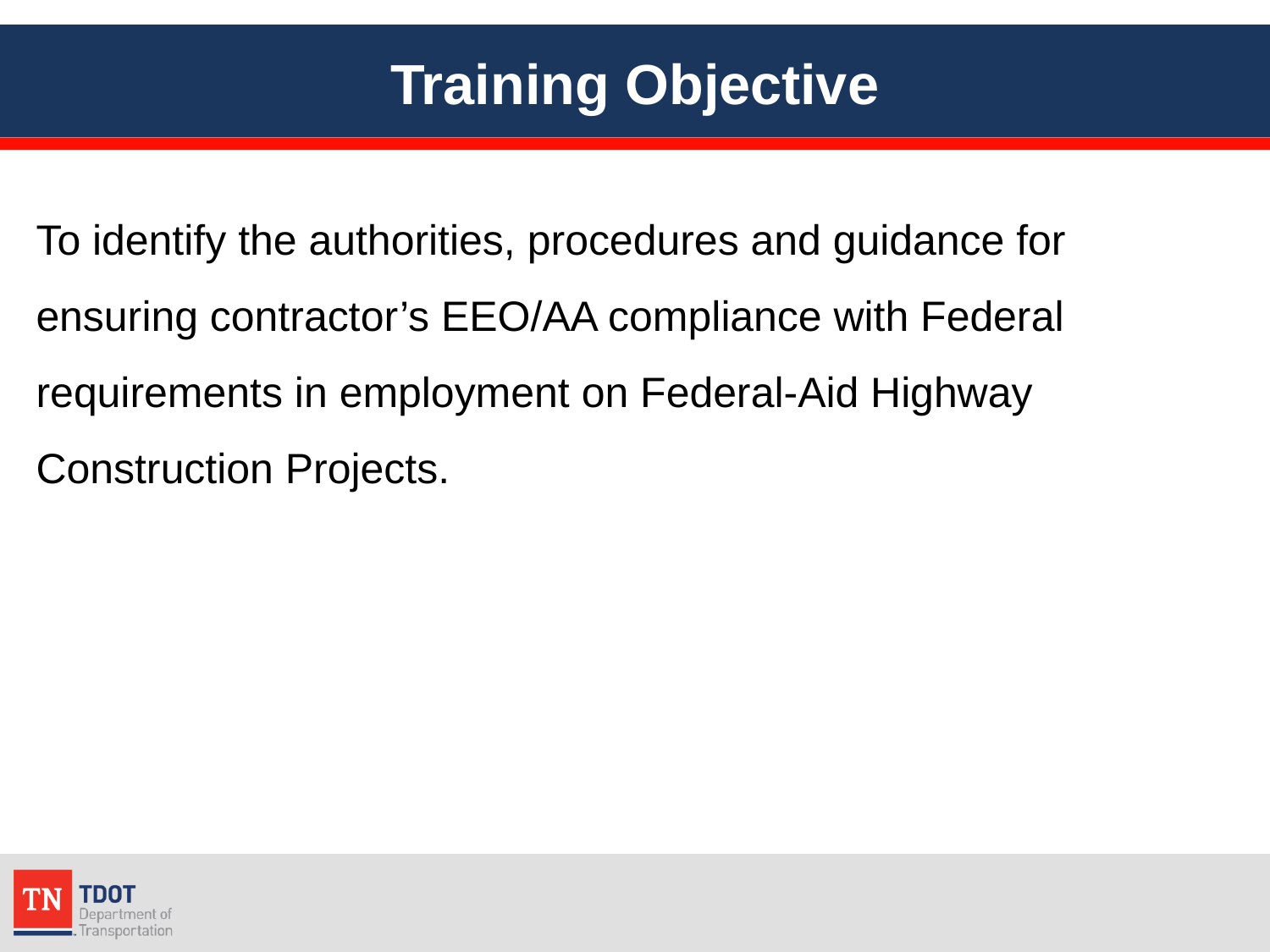

# Training Objective
To identify the authorities, procedures and guidance for ensuring contractor’s EEO/AA compliance with Federal requirements in employment on Federal-Aid Highway Construction Projects.